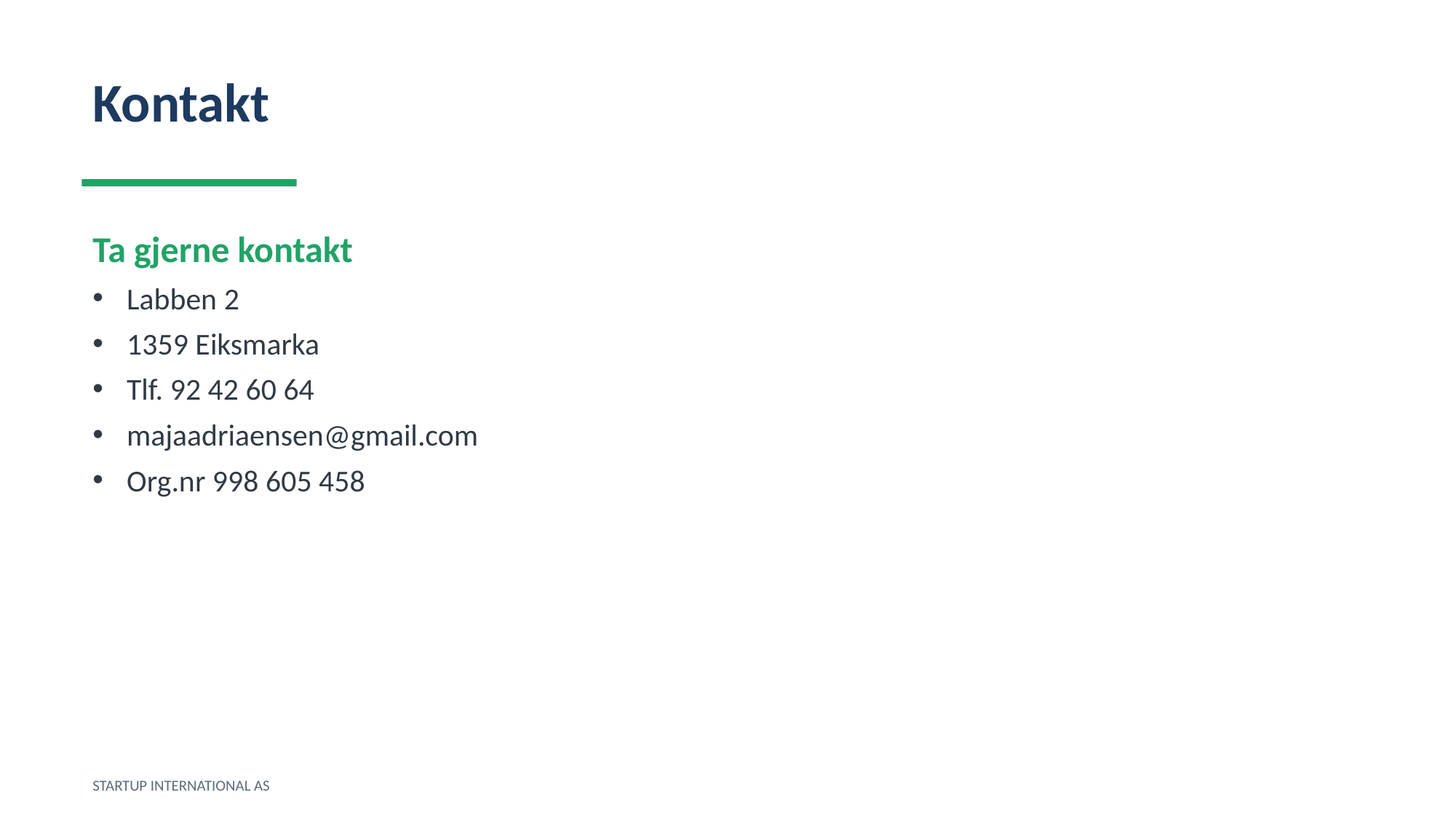

Kontakt

Ta gjerne kontakt
Labben 2
1359 Eiksmarka
Tlf. 92 42 60 64
majaadriaensen@gmail.com
Org.nr 998 605 458
STARTUP INTERNATIONAL AS